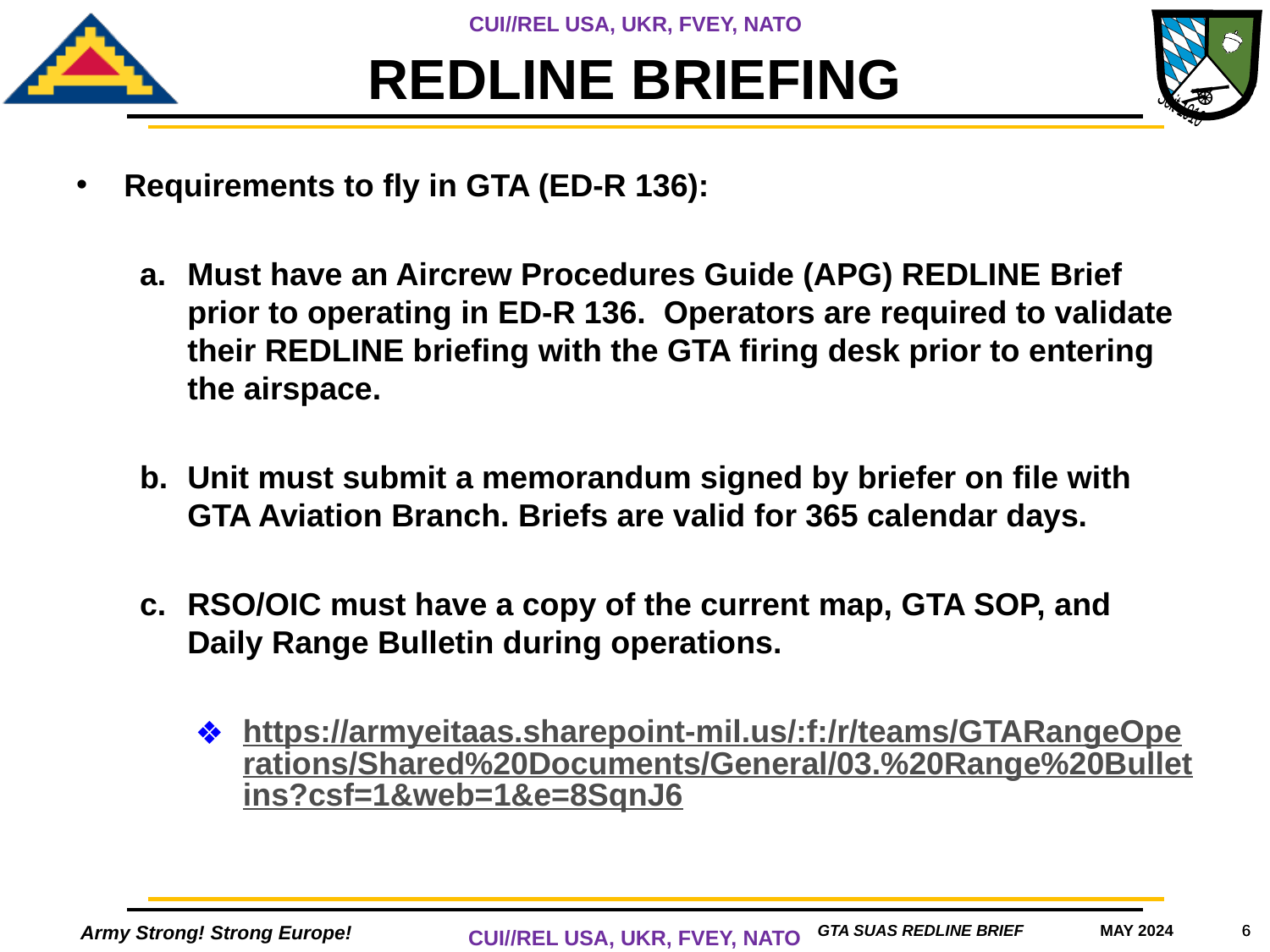

# REDLINE BRIEFING
Requirements to fly in GTA (ED-R 136):

Must have an Aircrew Procedures Guide (APG) REDLINE Brief prior to operating in ED-R 136.  Operators are required to validate their REDLINE briefing with the GTA firing desk prior to entering the airspace.

Unit must submit a memorandum signed by briefer on file with GTA Aviation Branch. Briefs are valid for 365 calendar days.

RSO/OIC must have a copy of the current map, GTA SOP, and Daily Range Bulletin during operations.

https://armyeitaas.sharepoint-mil.us/:f:/r/teams/GTARangeOperations/Shared%20Documents/General/03.%20Range%20Bulletins?csf=1&web=1&e=8SqnJ6